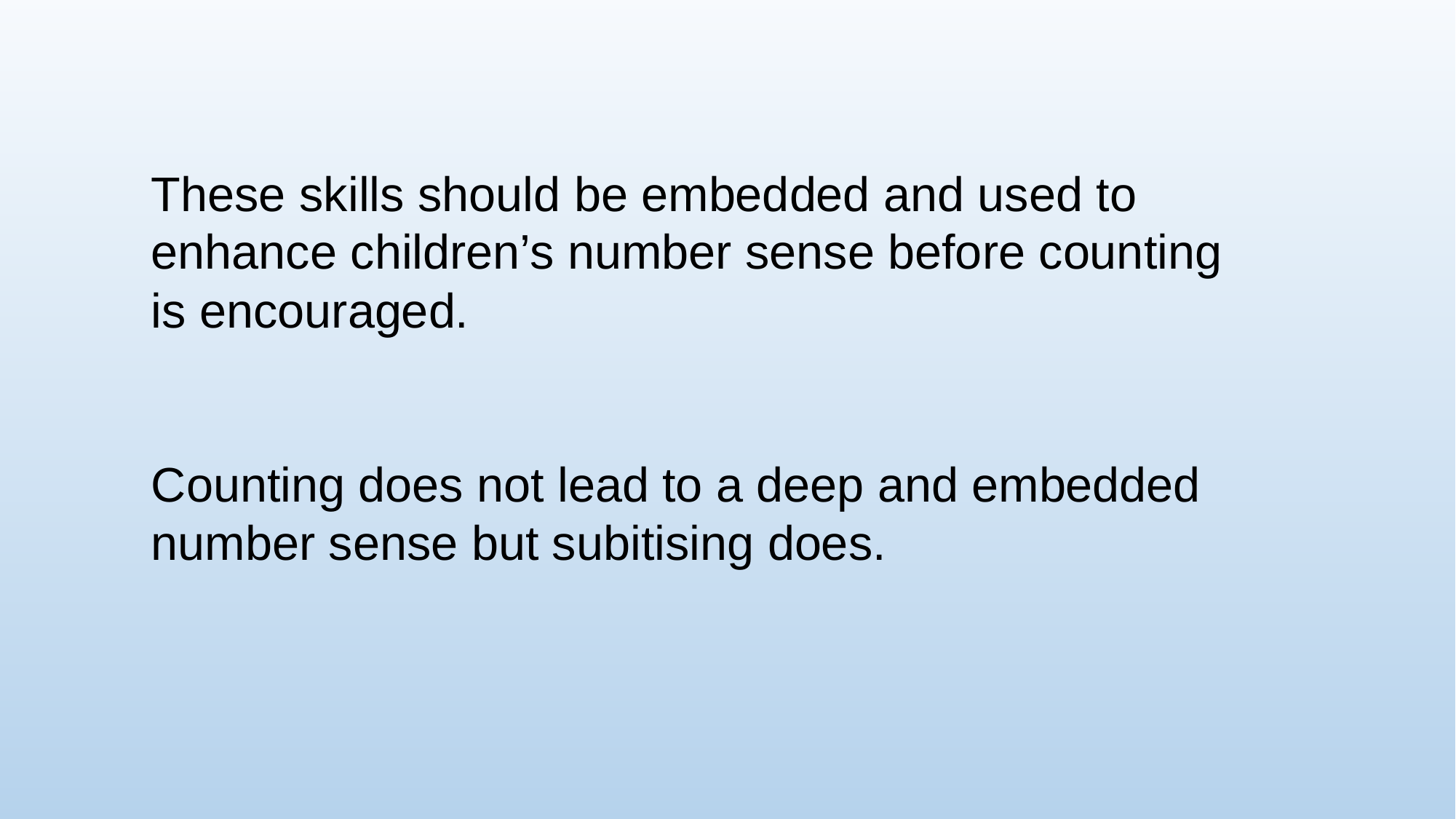

These skills should be embedded and used to enhance children’s number sense before counting is encouraged.​

Counting does not lead to a deep and embedded number sense but subitising does.